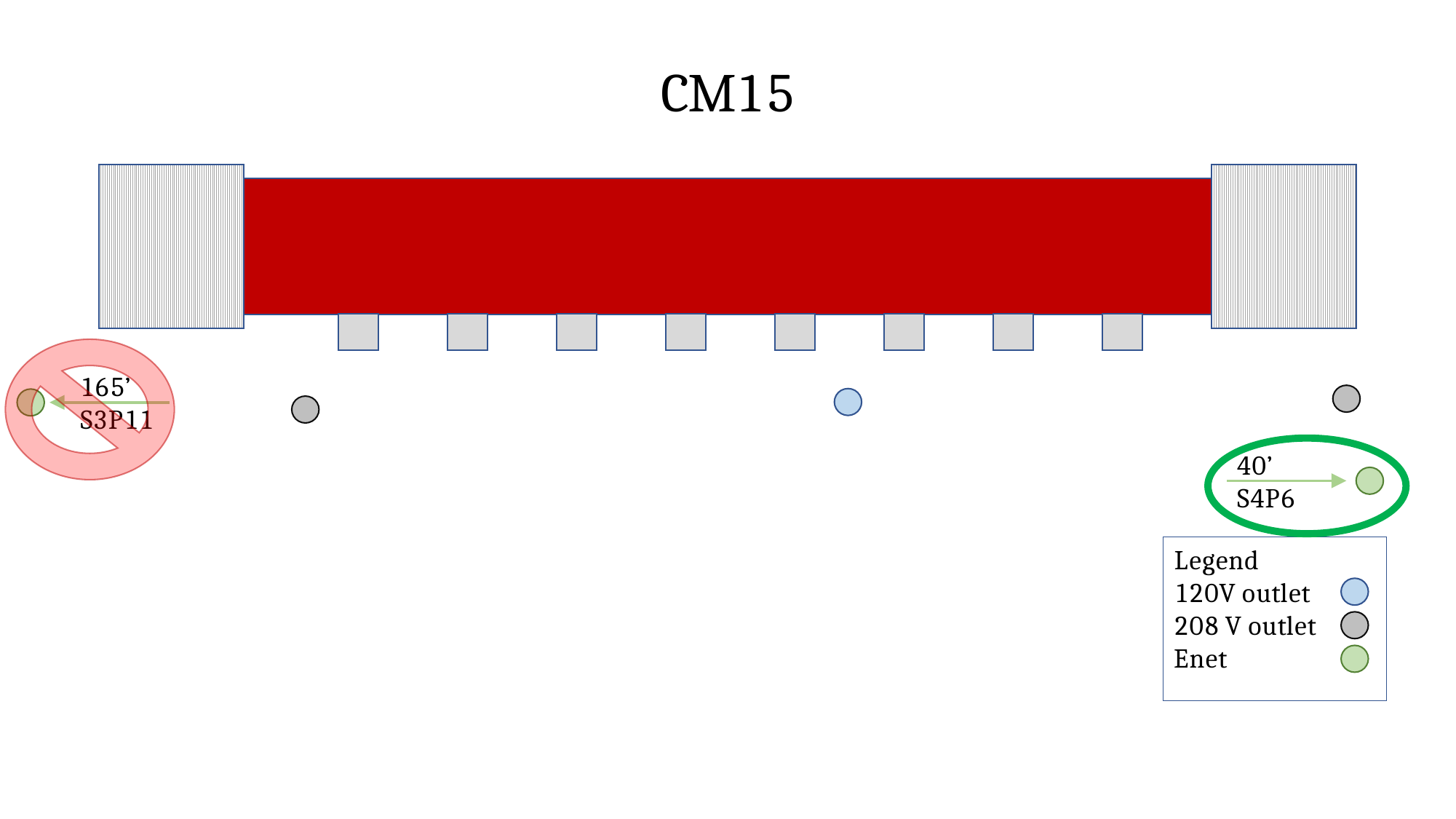

CM15

165’
S3P11

40’
S4P6

Legend
120V outlet
208 V outlet
Enet